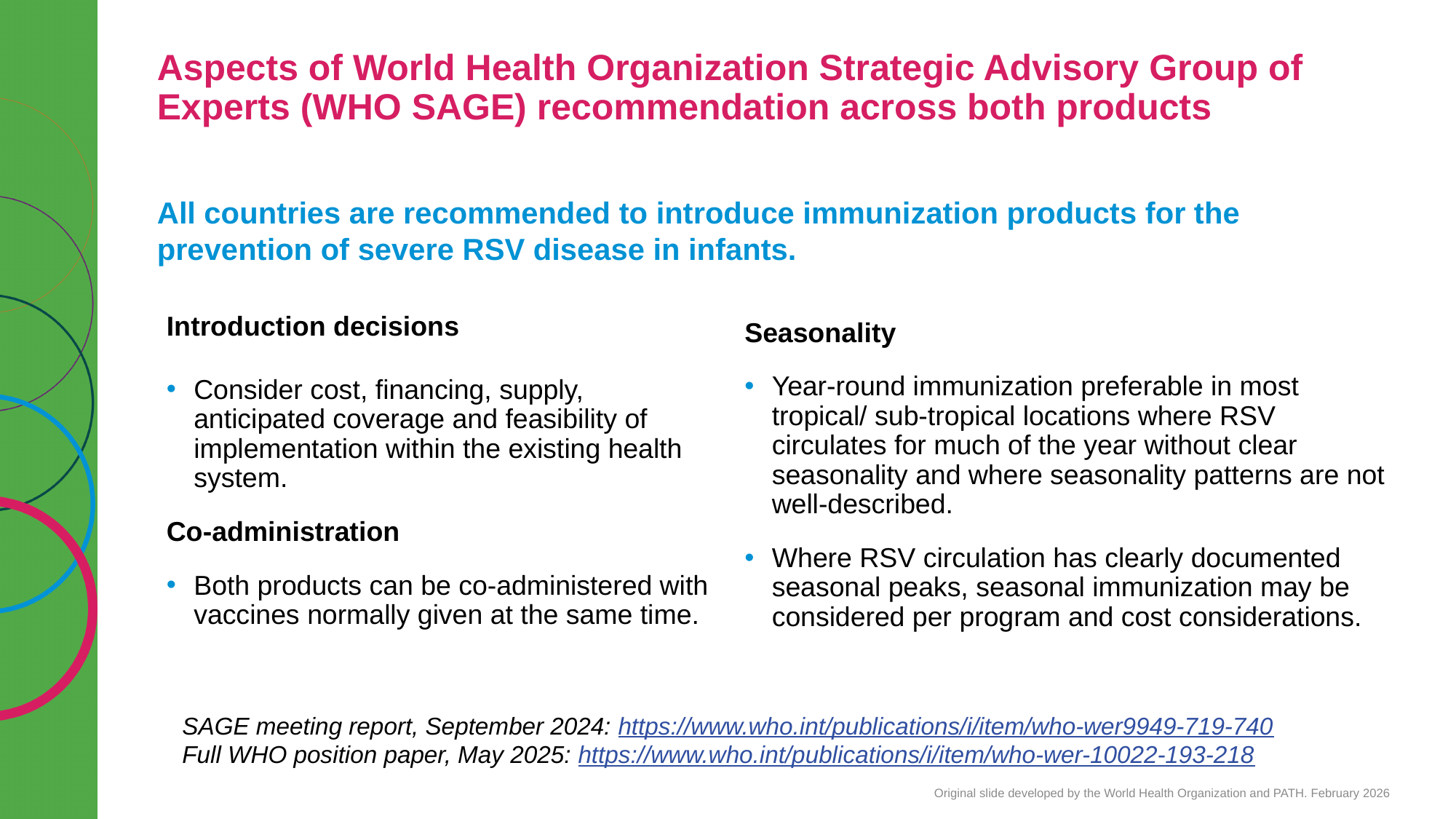

# Aspects of World Health Organization Strategic Advisory Group of Experts (WHO SAGE) recommendation across both products
All countries are recommended to introduce immunization products for the prevention of severe RSV disease in infants.

Introduction decisions
Consider cost, financing, supply, anticipated coverage and feasibility of implementation within the existing health system.
Co-administration
Both products can be co-administered with vaccines normally given at the same time.

Seasonality
Year-round immunization preferable in most tropical/ sub-tropical locations where RSV circulates for much of the year without clear seasonality and where seasonality patterns are not well-described.
Where RSV circulation has clearly documented seasonal peaks, seasonal immunization may be considered per program and cost considerations.
SAGE meeting report, September 2024: https://www.who.int/publications/i/item/who-wer9949-719-740
Full WHO position paper, May 2025: https://www.who.int/publications/i/item/who-wer-10022-193-218

Original slide developed by the World Health Organization and PATH. February 2026